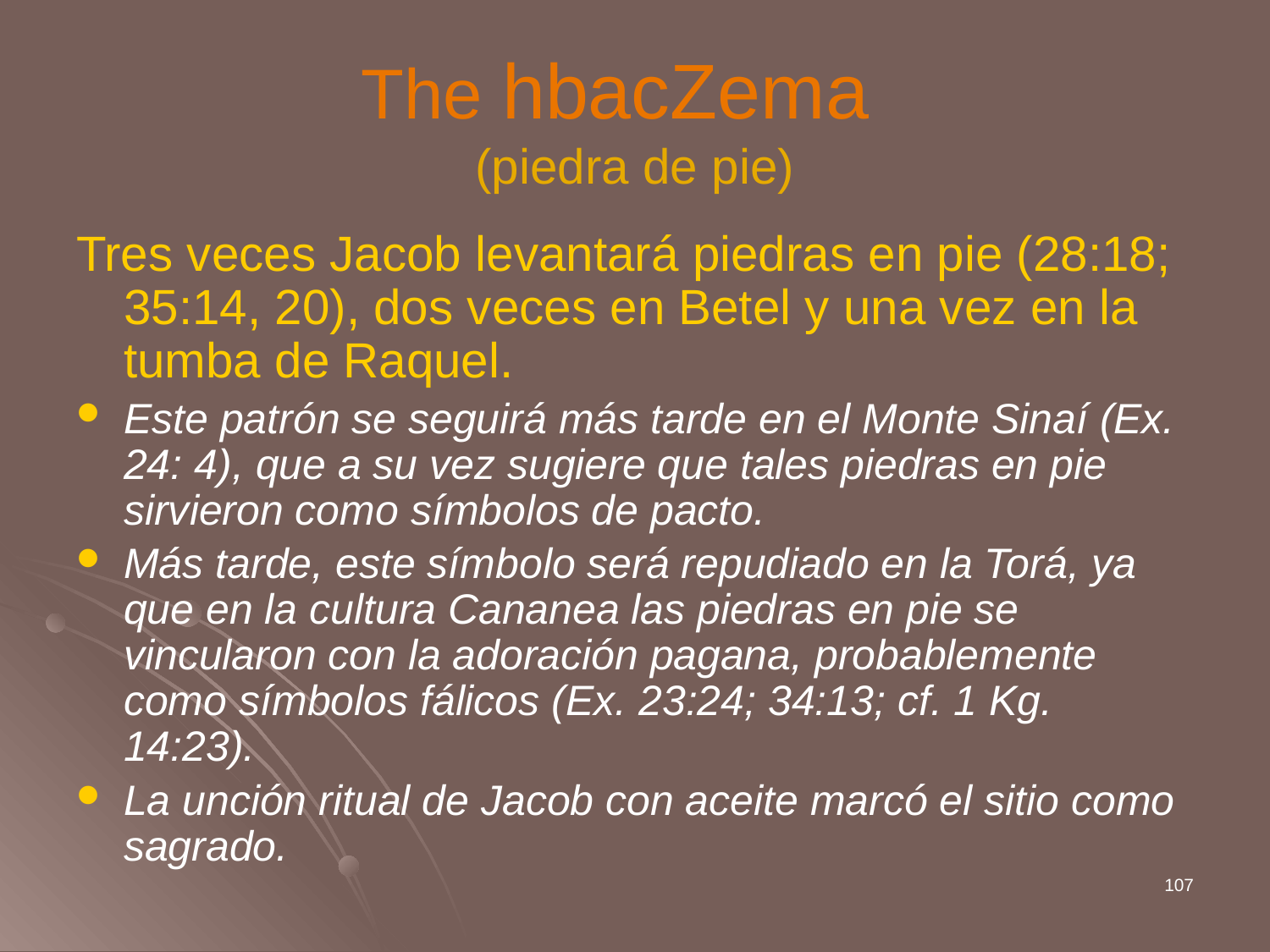

# The hbacZema (piedra de pie)
Tres veces Jacob levantará piedras en pie (28:18; 35:14, 20), dos veces en Betel y una vez en la tumba de Raquel.
Este patrón se seguirá más tarde en el Monte Sinaí (Ex. 24: 4), que a su vez sugiere que tales piedras en pie sirvieron como símbolos de pacto.
Más tarde, este símbolo será repudiado en la Torá, ya que en la cultura Cananea las piedras en pie se vincularon con la adoración pagana, probablemente como símbolos fálicos (Ex. 23:24; 34:13; cf. 1 Kg. 14:23).
La unción ritual de Jacob con aceite marcó el sitio como sagrado.
107